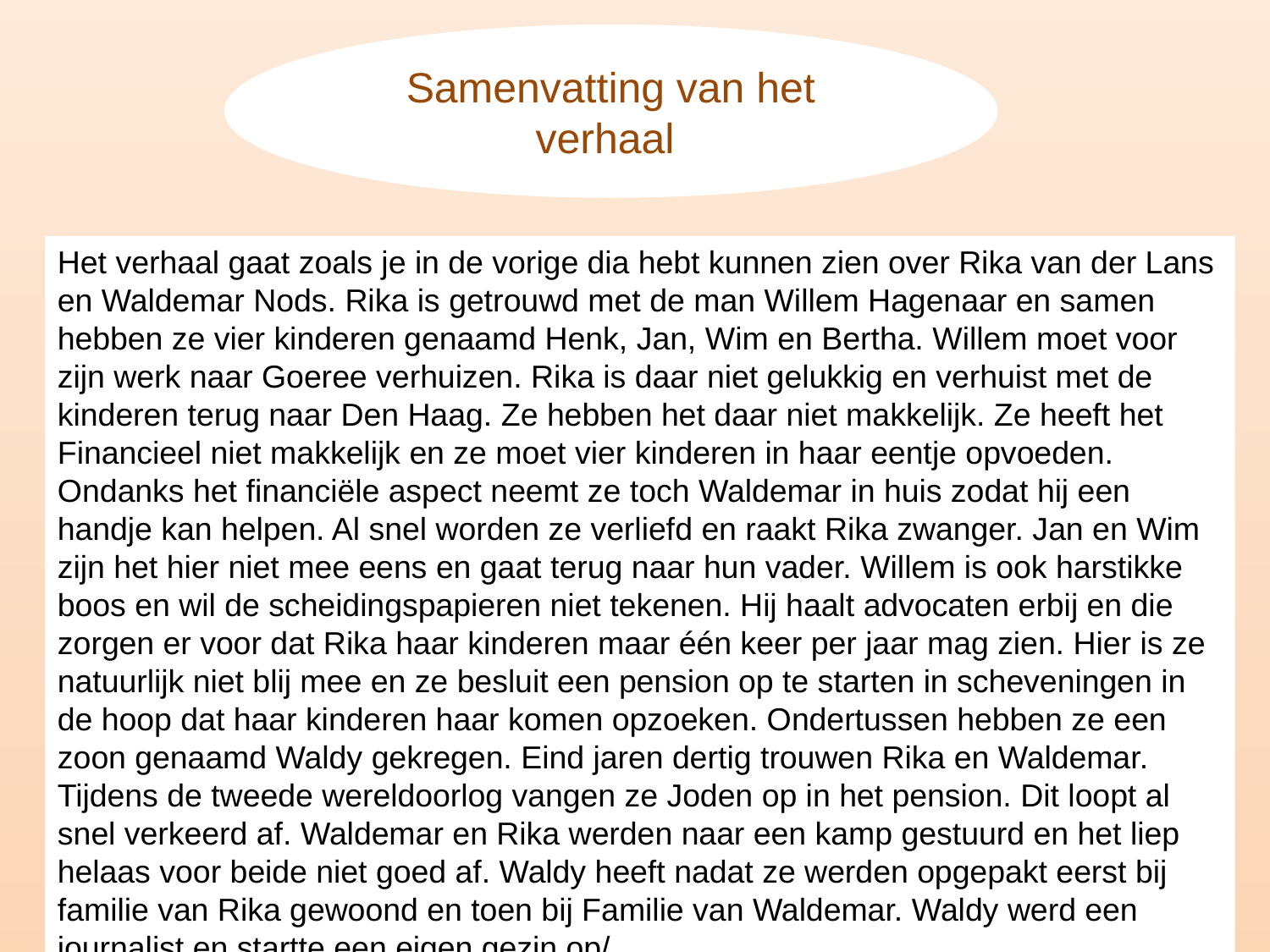

Samenvatting van het verhaal
Het verhaal gaat zoals je in de vorige dia hebt kunnen zien over Rika van der Lans en Waldemar Nods. Rika is getrouwd met de man Willem Hagenaar en samen hebben ze vier kinderen genaamd Henk, Jan, Wim en Bertha. Willem moet voor zijn werk naar Goeree verhuizen. Rika is daar niet gelukkig en verhuist met de kinderen terug naar Den Haag. Ze hebben het daar niet makkelijk. Ze heeft het Financieel niet makkelijk en ze moet vier kinderen in haar eentje opvoeden. Ondanks het financiële aspect neemt ze toch Waldemar in huis zodat hij een handje kan helpen. Al snel worden ze verliefd en raakt Rika zwanger. Jan en Wim zijn het hier niet mee eens en gaat terug naar hun vader. Willem is ook harstikke boos en wil de scheidingspapieren niet tekenen. Hij haalt advocaten erbij en die zorgen er voor dat Rika haar kinderen maar één keer per jaar mag zien. Hier is ze natuurlijk niet blij mee en ze besluit een pension op te starten in scheveningen in de hoop dat haar kinderen haar komen opzoeken. Ondertussen hebben ze een zoon genaamd Waldy gekregen. Eind jaren dertig trouwen Rika en Waldemar. Tijdens de tweede wereldoorlog vangen ze Joden op in het pension. Dit loopt al snel verkeerd af. Waldemar en Rika werden naar een kamp gestuurd en het liep helaas voor beide niet goed af. Waldy heeft nadat ze werden opgepakt eerst bij familie van Rika gewoond en toen bij Familie van Waldemar. Waldy werd een journalist en startte een eigen gezin op/